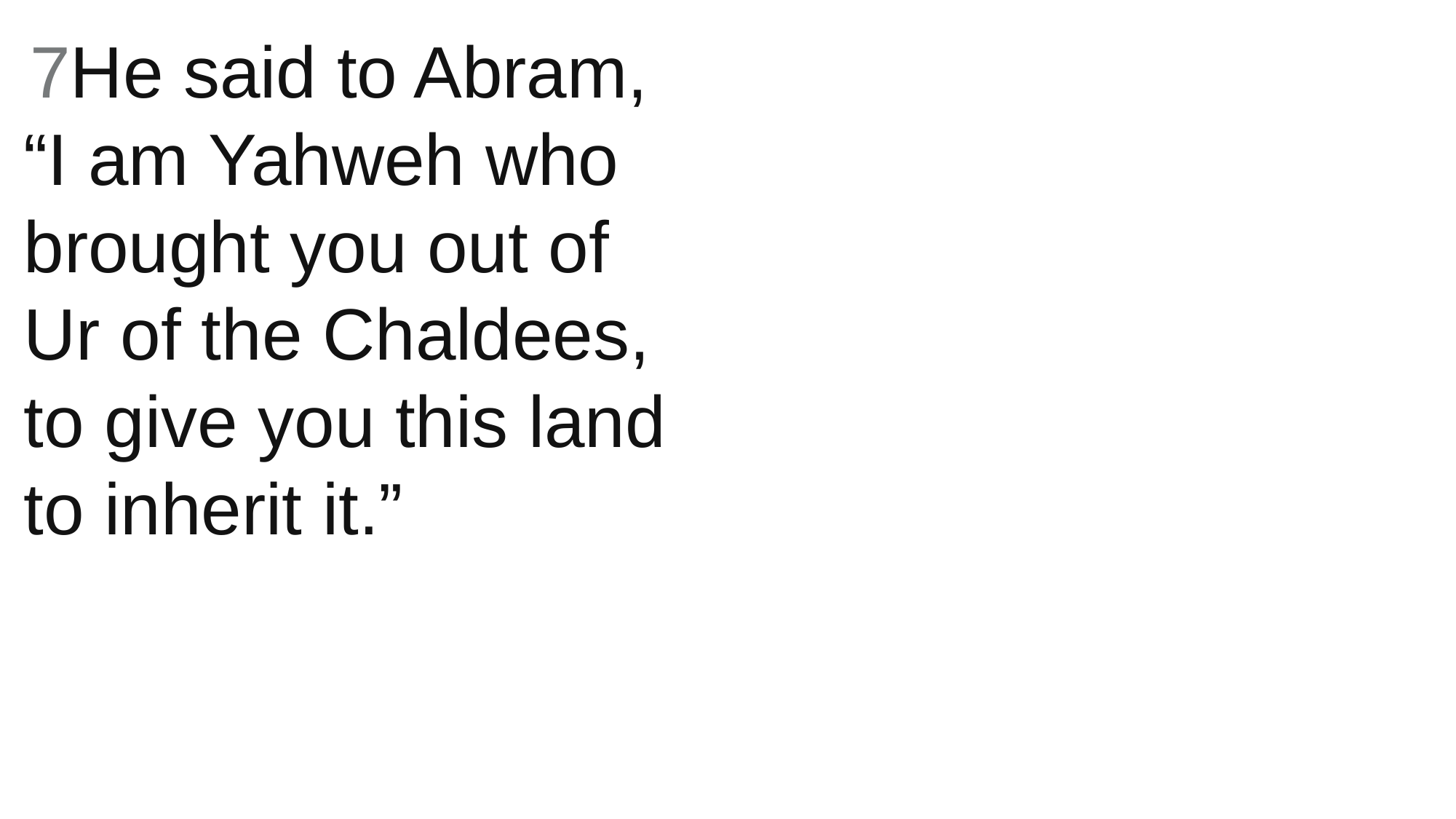

7He said to Abram, “I am Yahweh who brought you out of Ur of the Chaldees, to give you this land to inherit it.”